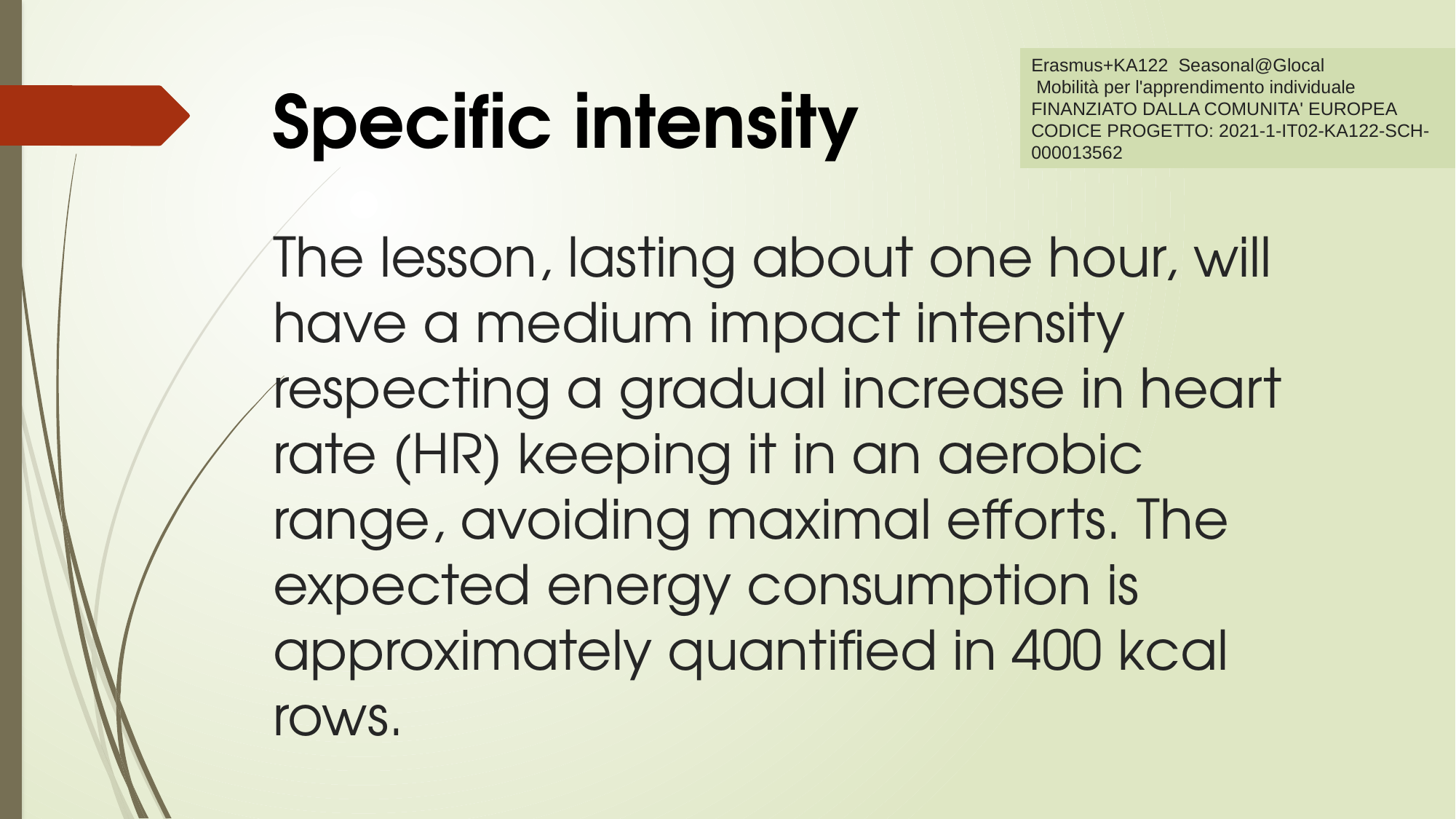

Erasmus+KA122  Seasonal@Glocal                     Mobilità per l'apprendimento individuale
FINANZIATO DALLA COMUNITA' EUROPEA
CODICE PROGETTO: 2021-1-IT02-KA122-SCH-000013562
Specific intensity
# The lesson, lasting about one hour, will have a medium impact intensity respecting a gradual increase in heart rate (HR) keeping it in an aerobic range, avoiding maximal efforts. The expected energy consumption is approximately quantified in 400 kcal rows.